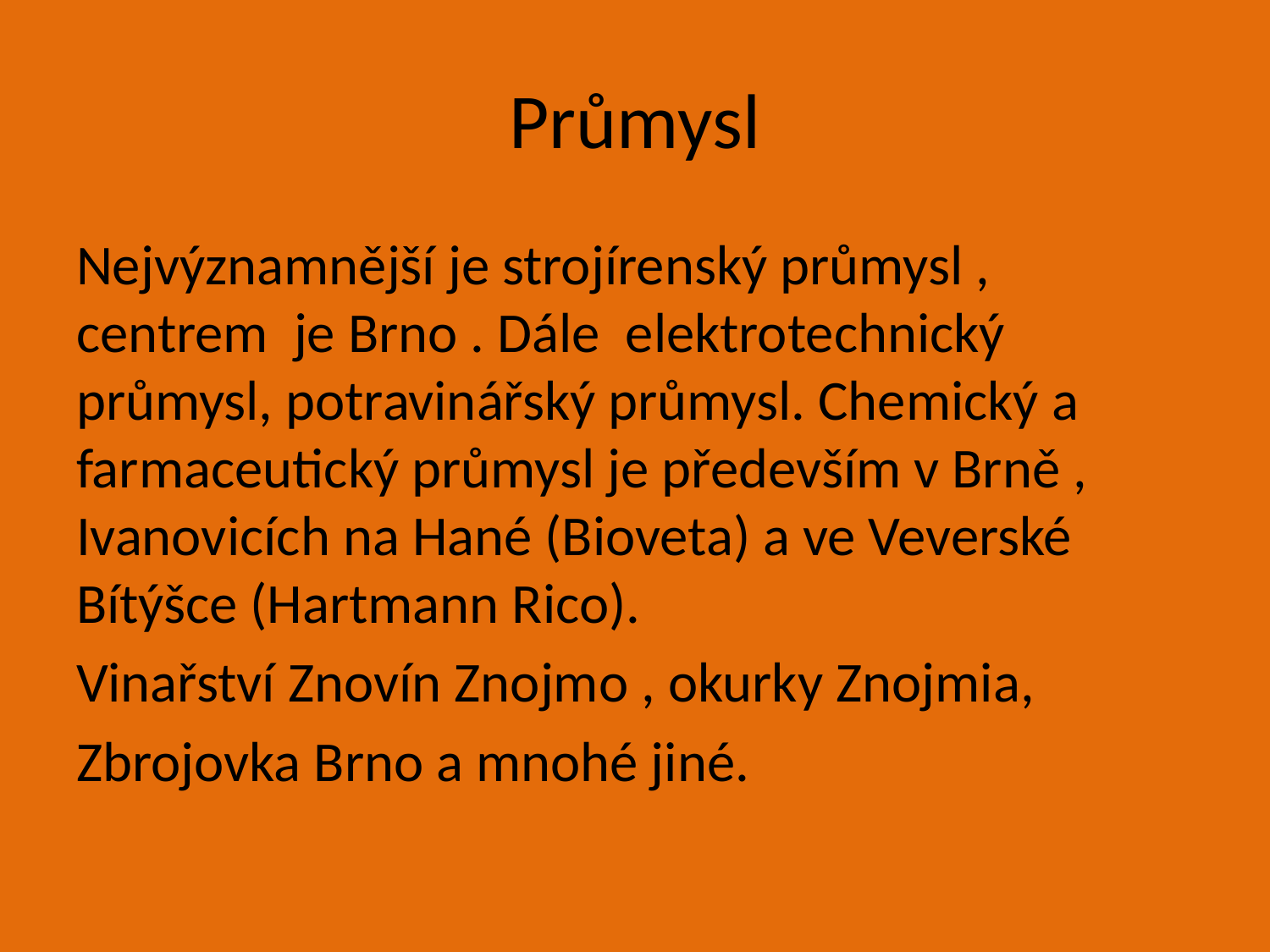

# Průmysl
Nejvýznamnější je strojírenský průmysl , centrem  je Brno . Dále  elektrotechnický průmysl, potravinářský průmysl. Chemický a farmaceutický průmysl je především v Brně , Ivanovicích na Hané (Bioveta) a ve Veverské Bítýšce (Hartmann Rico).
Vinařství Znovín Znojmo , okurky Znojmia,
Zbrojovka Brno a mnohé jiné.